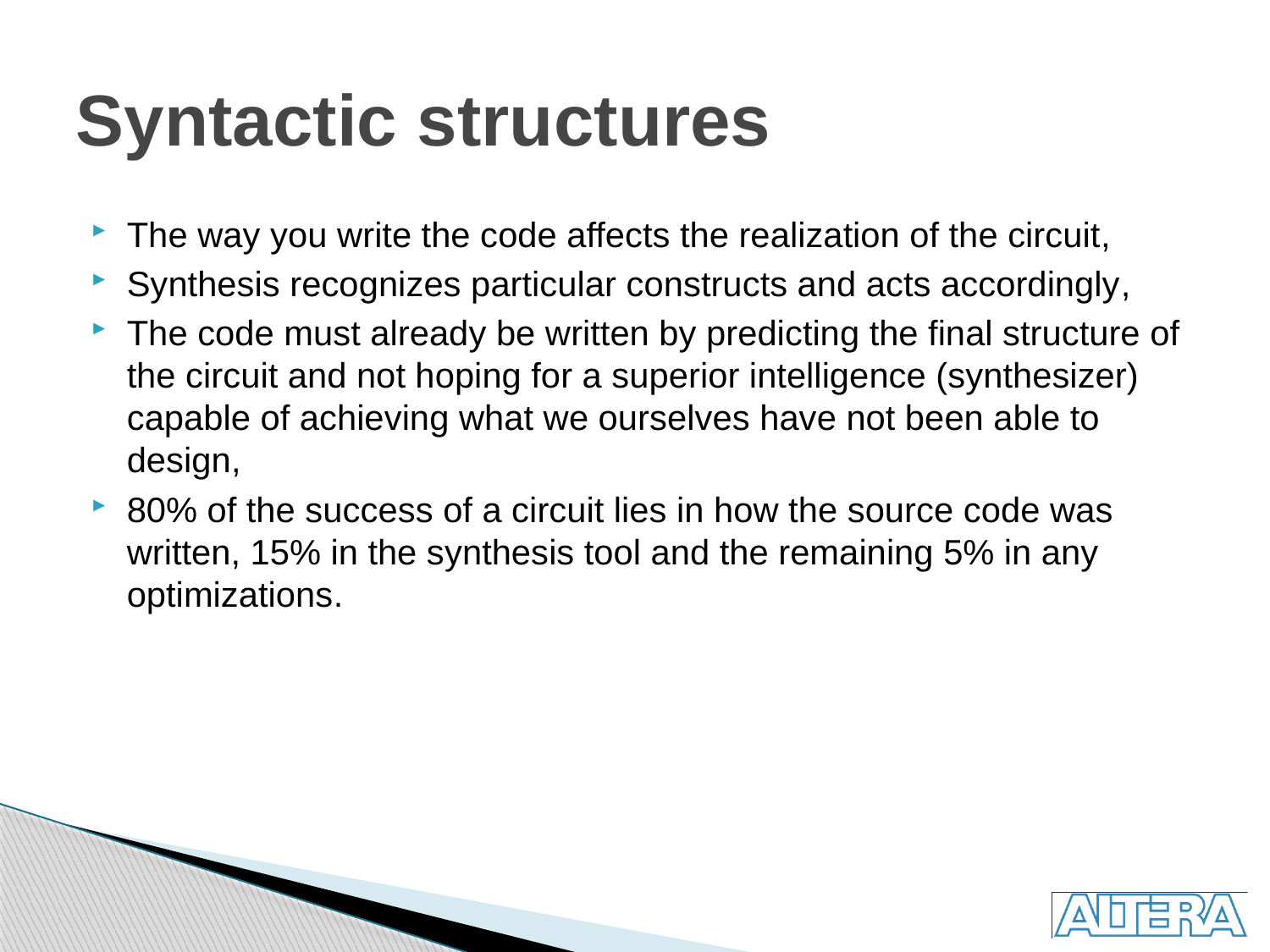

# Syntactic structures
The way you write the code affects the realization of the circuit,
Synthesis recognizes particular constructs and acts accordingly,
The code must already be written by predicting the final structure of the circuit and not hoping for a superior intelligence (synthesizer) capable of achieving what we ourselves have not been able to design,
80% of the success of a circuit lies in how the source code was written, 15% in the synthesis tool and the remaining 5% in any optimizations.